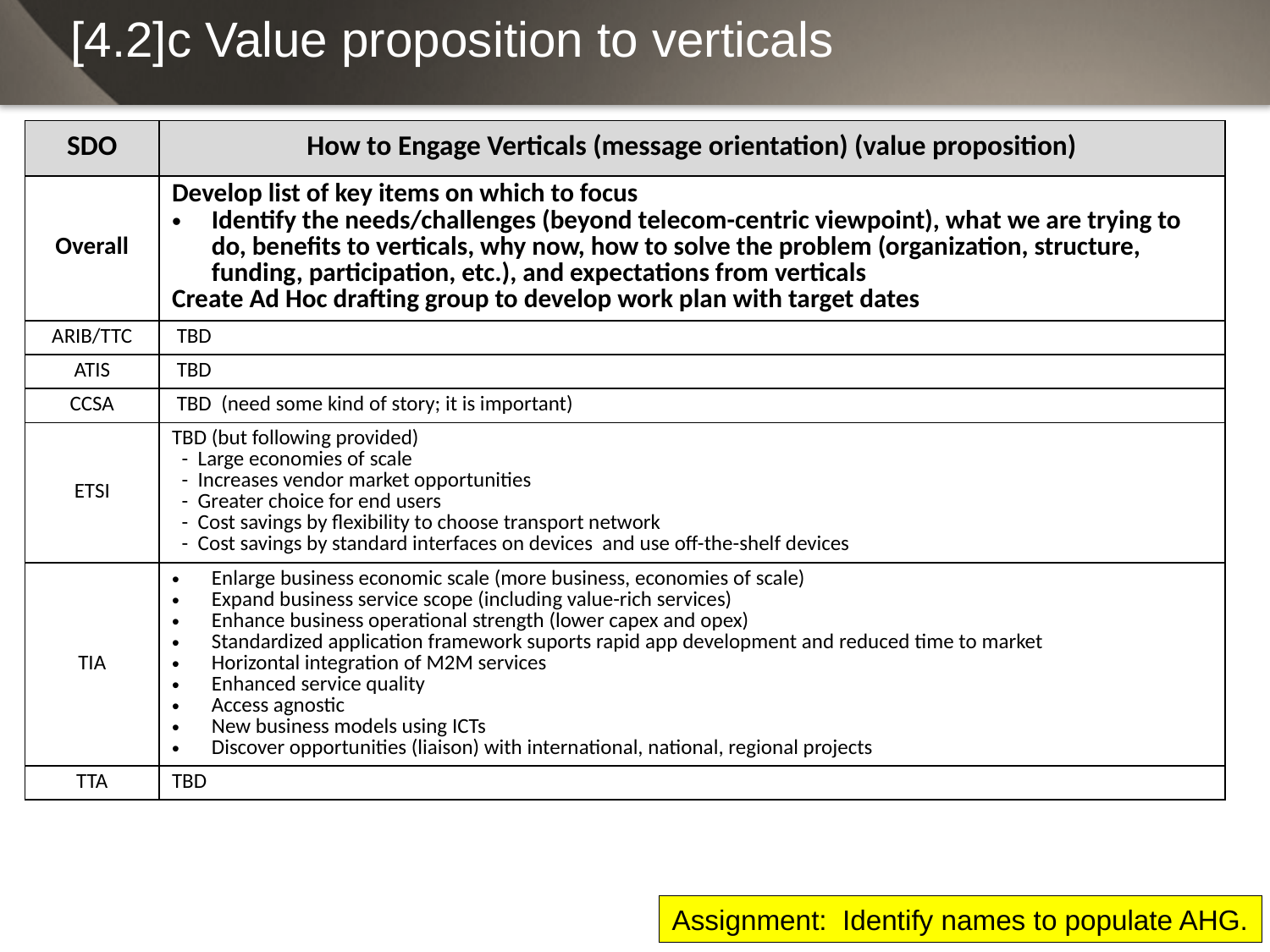

3
[4.2]c Value proposition to verticals
| SDO | How to Engage Verticals (message orientation) (value proposition) |
| --- | --- |
| Overall | Develop list of key items on which to focus Identify the needs/challenges (beyond telecom-centric viewpoint), what we are trying to do, benefits to verticals, why now, how to solve the problem (organization, structure, funding, participation, etc.), and expectations from verticals Create Ad Hoc drafting group to develop work plan with target dates |
| ARIB/TTC | TBD |
| ATIS | TBD |
| CCSA | TBD (need some kind of story; it is important) |
| ETSI | TBD (but following provided) - Large economies of scale - Increases vendor market opportunities - Greater choice for end users - Cost savings by flexibility to choose transport network - Cost savings by standard interfaces on devices and use off-the-shelf devices |
| TIA | Enlarge business economic scale (more business, economies of scale) Expand business service scope (including value-rich services) Enhance business operational strength (lower capex and opex) Standardized application framework suports rapid app development and reduced time to market Horizontal integration of M2M services Enhanced service quality Access agnostic New business models using ICTs Discover opportunities (liaison) with international, national, regional projects |
| TTA | TBD |
Assignment:  Identify names to populate AHG.